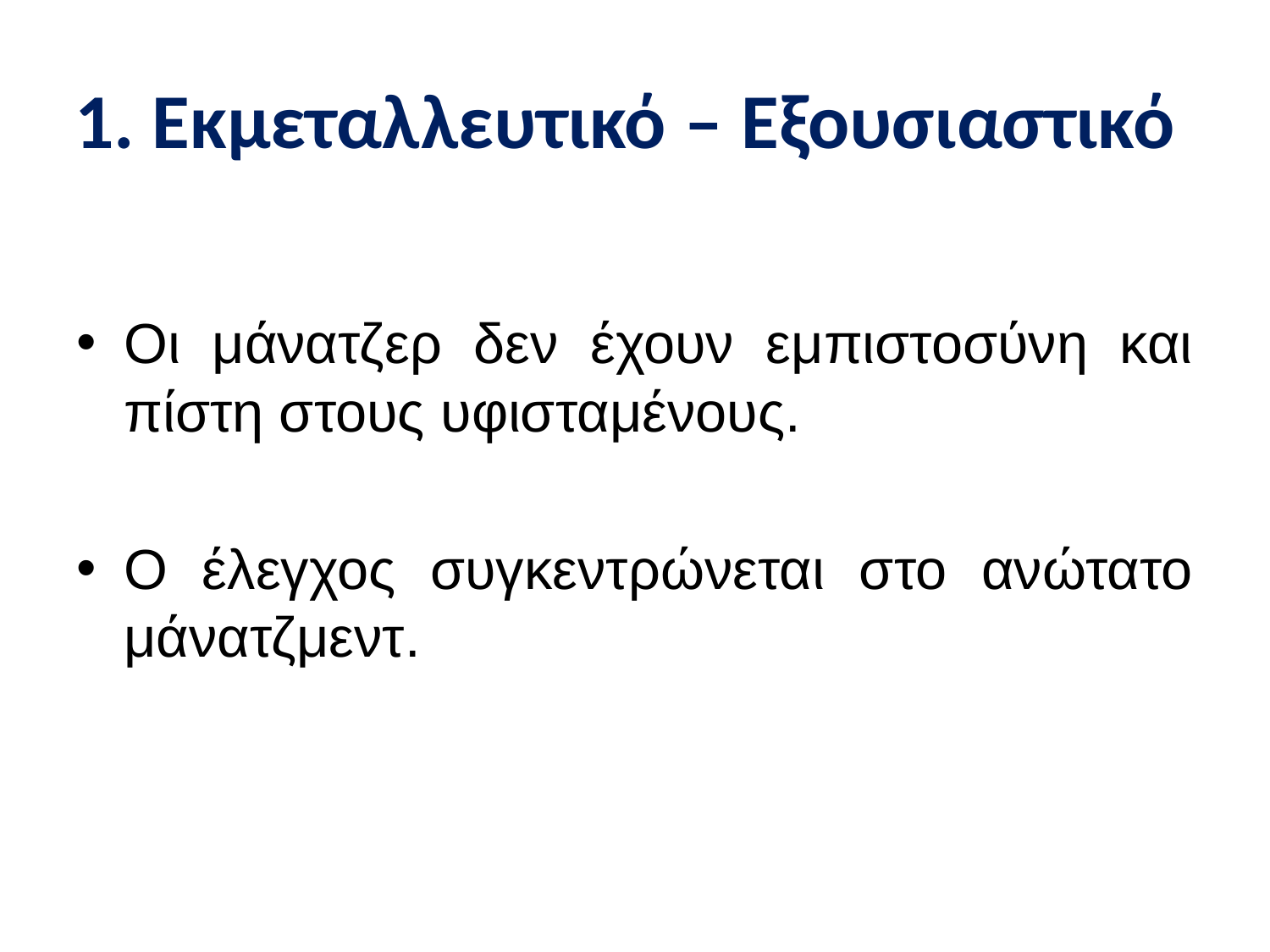

# 1. Εκμεταλλευτικό – Εξουσιαστικό

Οι μάνατζερ δεν έχουν εμπιστοσύνη και πίστη στους υφισταμένους.

Ο έλεγχος συγκεντρώνεται στο ανώτατο μάνατζμεντ.